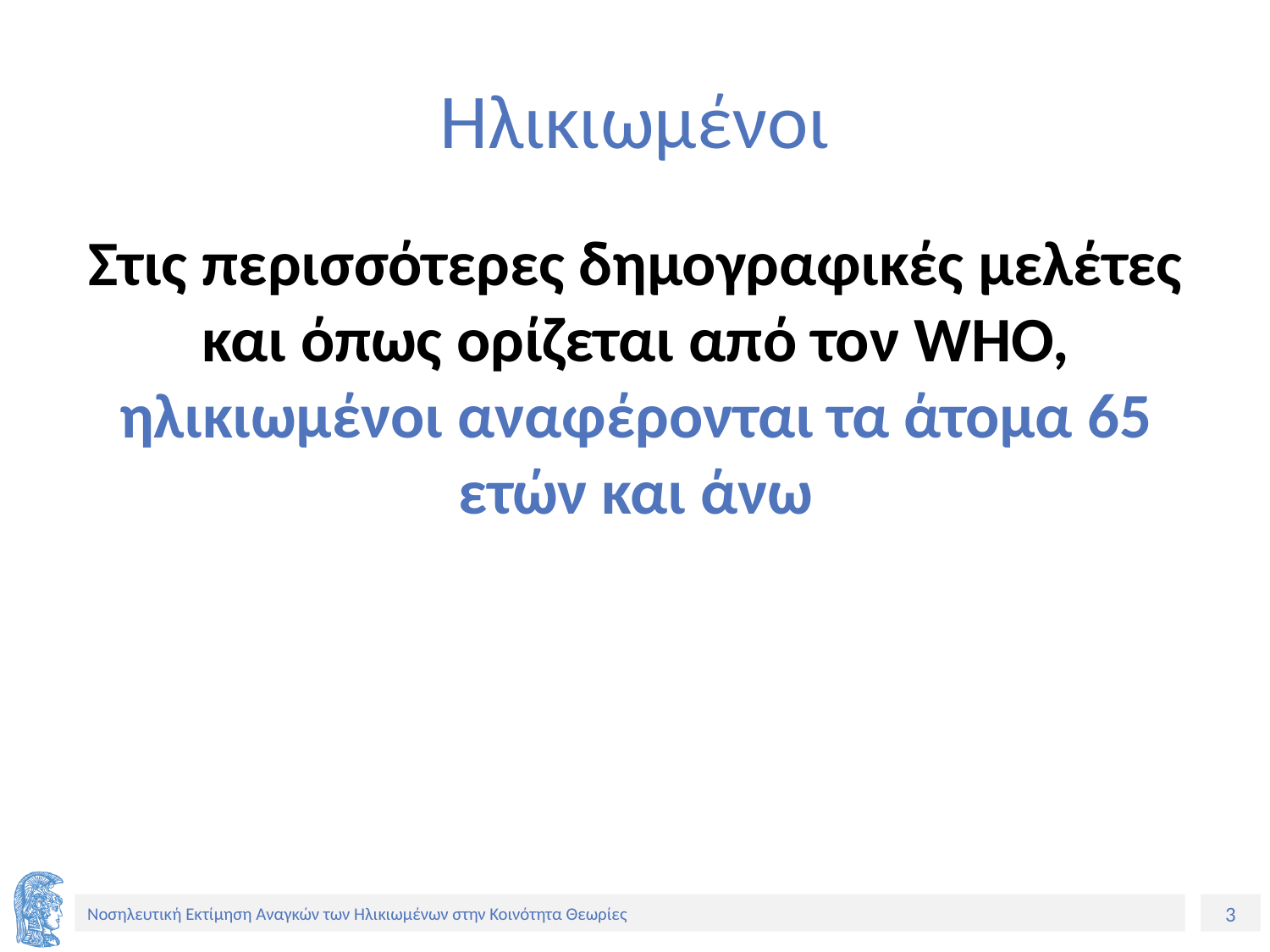

# Ηλικιωμένοι
Στις περισσότερες δημογραφικές μελέτες και όπως ορίζεται από τον WHO, ηλικιωμένοι αναφέρονται τα άτομα 65 ετών και άνω